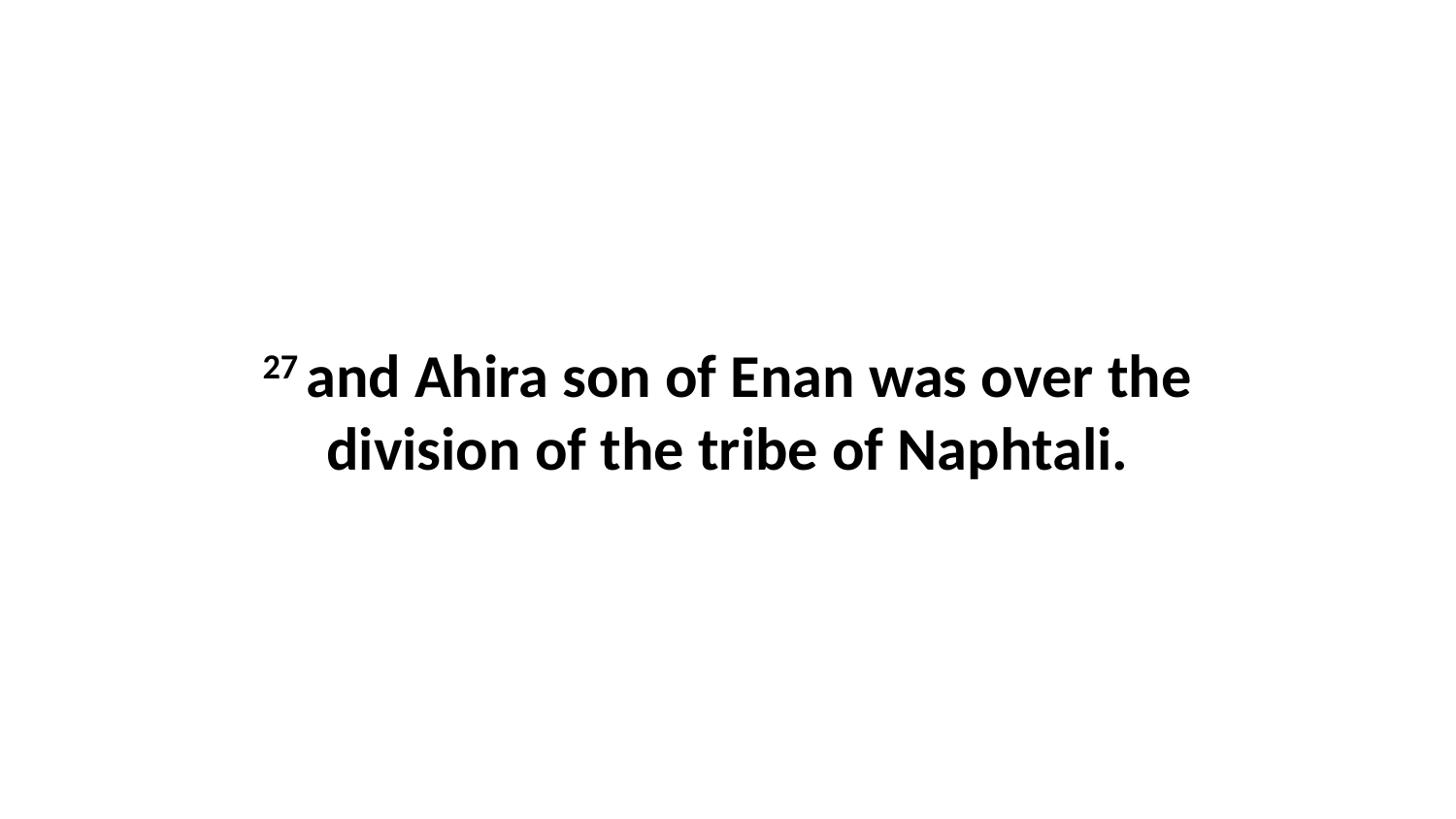

27 and Ahira son of Enan was over the division of the tribe of Naphtali.